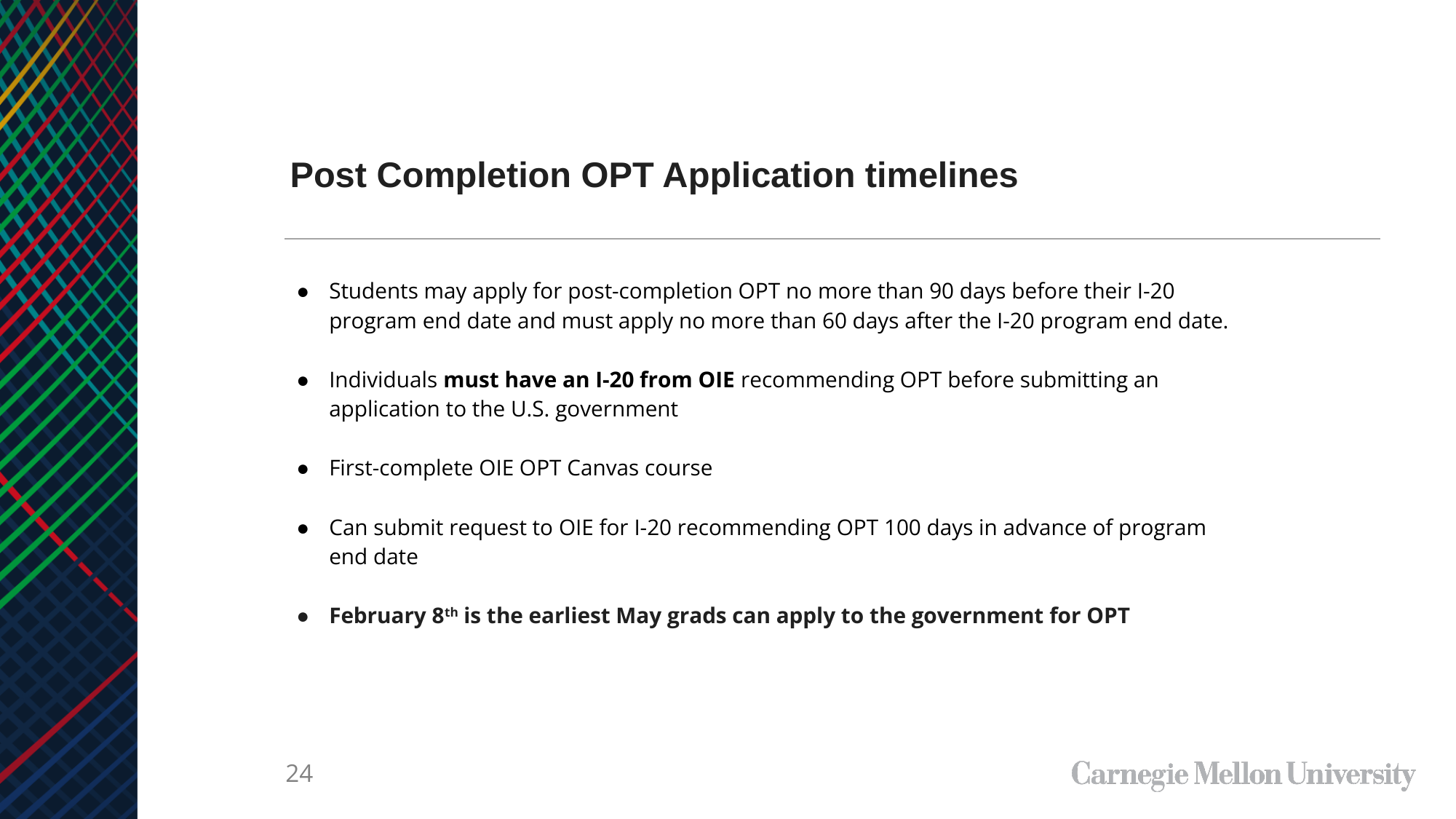

Post Completion OPT Application timelines
Students may apply for post-completion OPT no more than 90 days before their I-20 program end date and must apply no more than 60 days after the I-20 program end date.
Individuals must have an I-20 from OIE recommending OPT before submitting an application to the U.S. government
First-complete OIE OPT Canvas course
Can submit request to OIE for I-20 recommending OPT 100 days in advance of program end date
February 8th is the earliest May grads can apply to the government for OPT

24